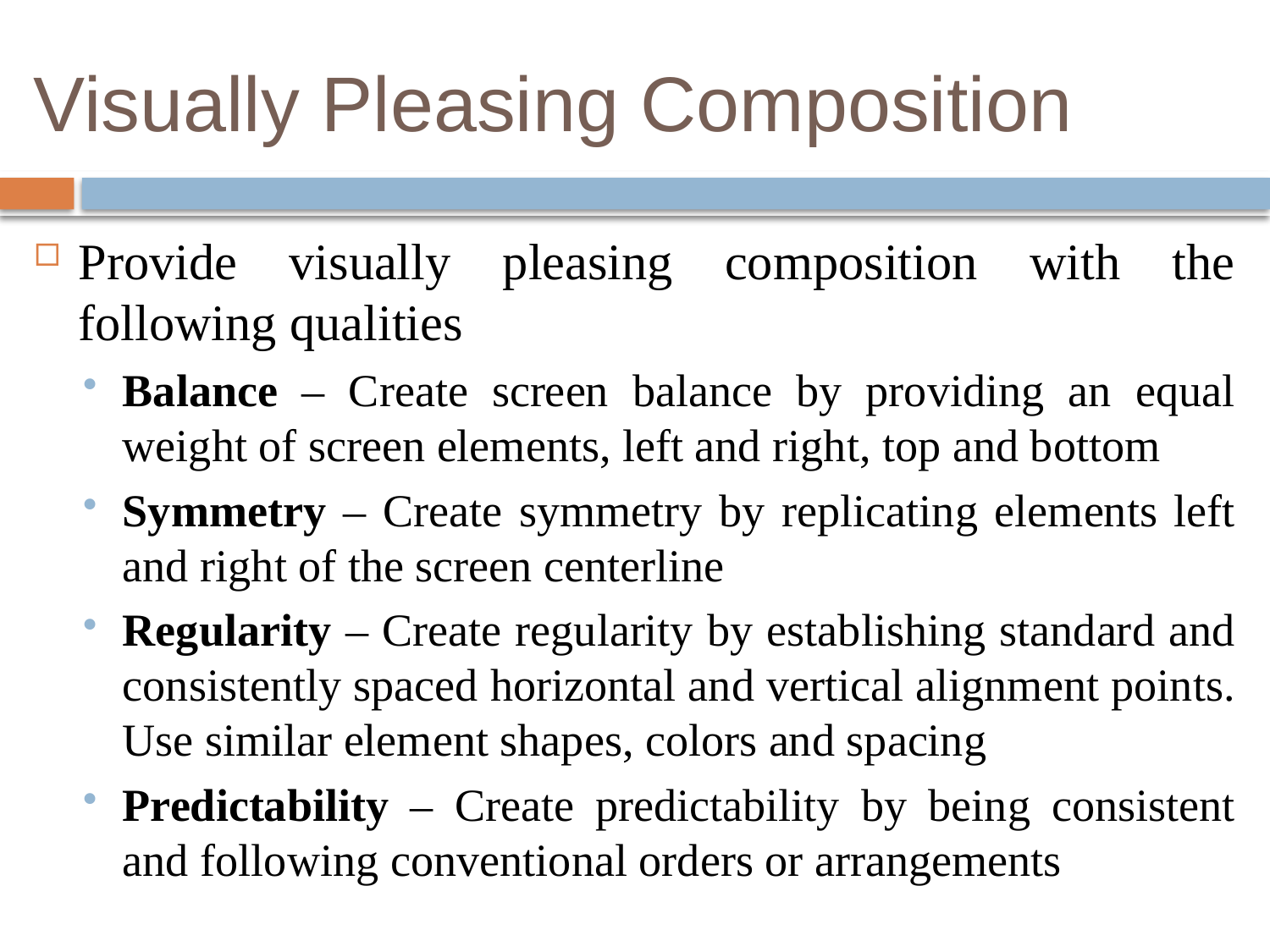

# Visually Pleasing Composition
Provide visually pleasing composition with the following qualities
Balance – Create screen balance by providing an equal weight of screen elements, left and right, top and bottom
Symmetry – Create symmetry by replicating elements left and right of the screen centerline
Regularity – Create regularity by establishing standard and consistently spaced horizontal and vertical alignment points. Use similar element shapes, colors and spacing
Predictability – Create predictability by being consistent and following conventional orders or arrangements